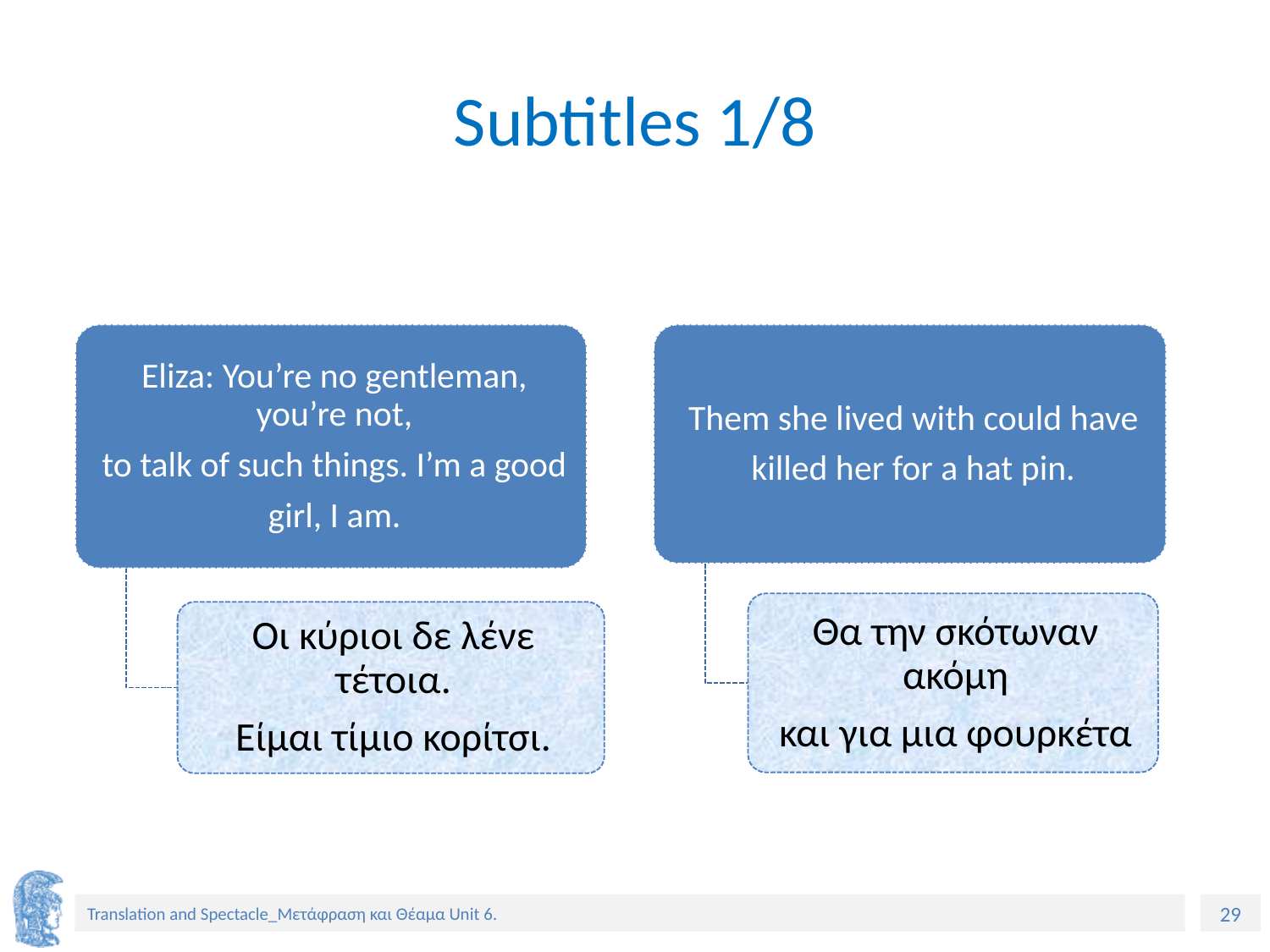

# Subtitles 1/8
Eliza: You’re no gentleman, you’re not,
to talk of such things. I’m a good
girl, I am.
Οι κύριοι δε λένε τέτοια.
Είμαι τίμιο κορίτσι.
Them she lived with could have
killed her for a hat pin.
Θα την σκότωναν ακόμη
και για μια φουρκέτα